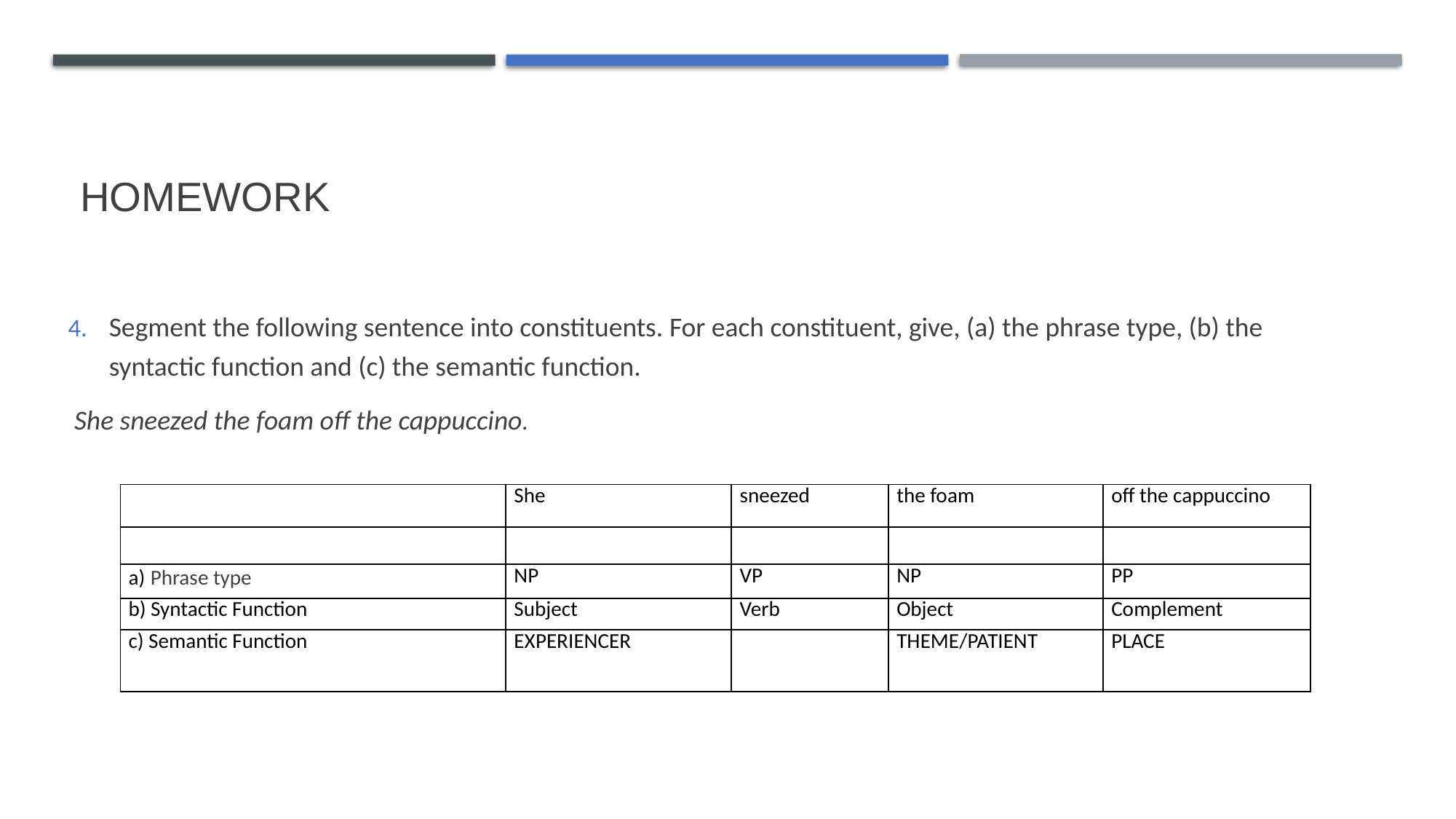

# Homework
Segment the following sentence into constituents. For each constituent, give, (a) the phrase type, (b) the syntactic function and (c) the semantic function.
 She sneezed the foam off the cappuccino.

|  | She | sneezed | the foam | off the cappuccino |
| --- | --- | --- | --- | --- |
|  |  |  |  |  |
| a) Phrase type | NP | VP | NP | PP |
| b) Syntactic Function | Subject | Verb | Object | Complement |
| c) Semantic Function | EXPERIENCER |  | THEME/PATIENT | PLACE |